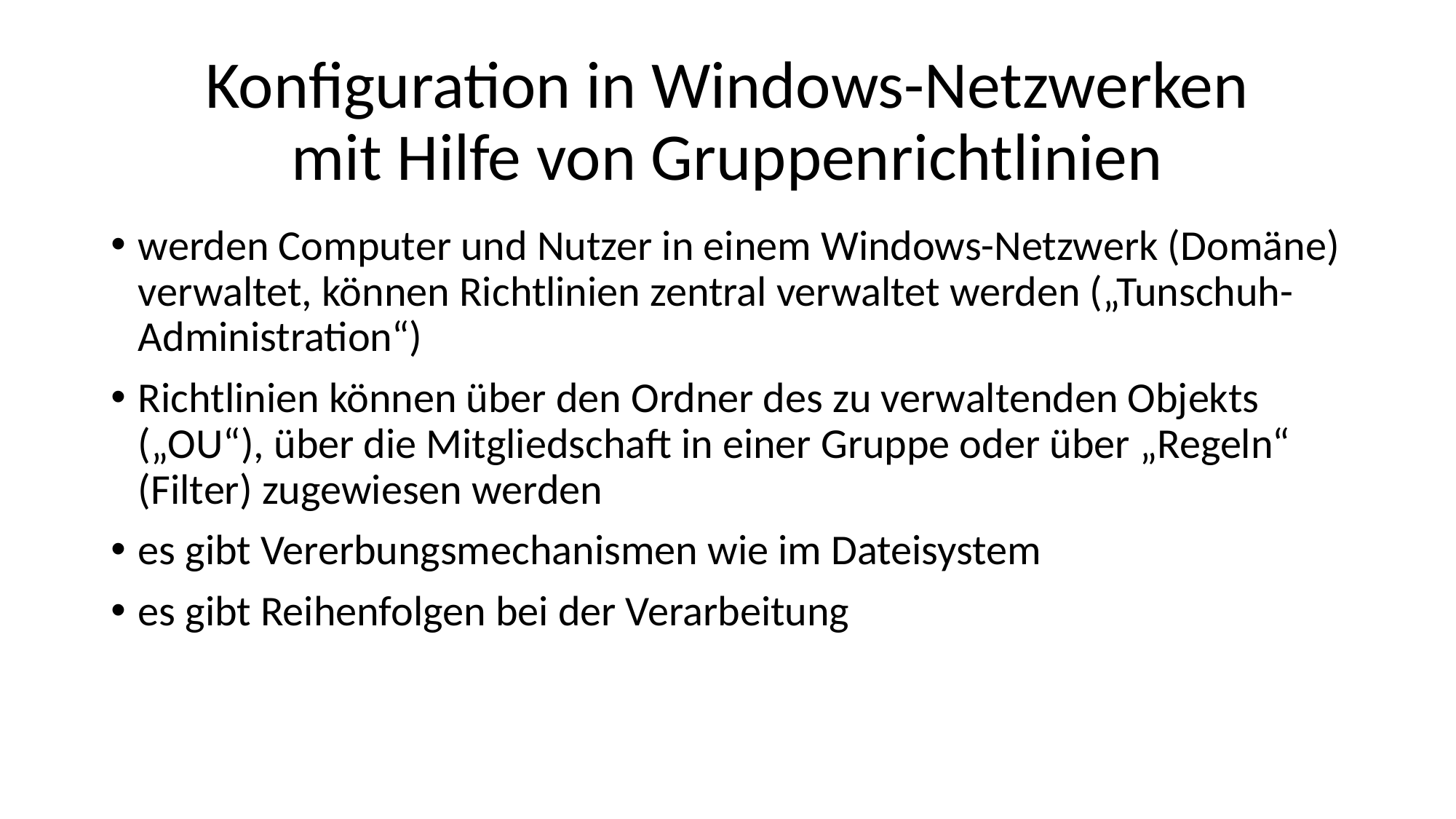

# Konfiguration in Windows-Netzwerken mit Hilfe von Gruppenrichtlinien
werden Computer und Nutzer in einem Windows-Netzwerk (Domäne) verwaltet, können Richtlinien zentral verwaltet werden („Tunschuh-Administration“)
Richtlinien können über den Ordner des zu verwaltenden Objekts („OU“), über die Mitgliedschaft in einer Gruppe oder über „Regeln“ (Filter) zugewiesen werden
es gibt Vererbungsmechanismen wie im Dateisystem
es gibt Reihenfolgen bei der Verarbeitung